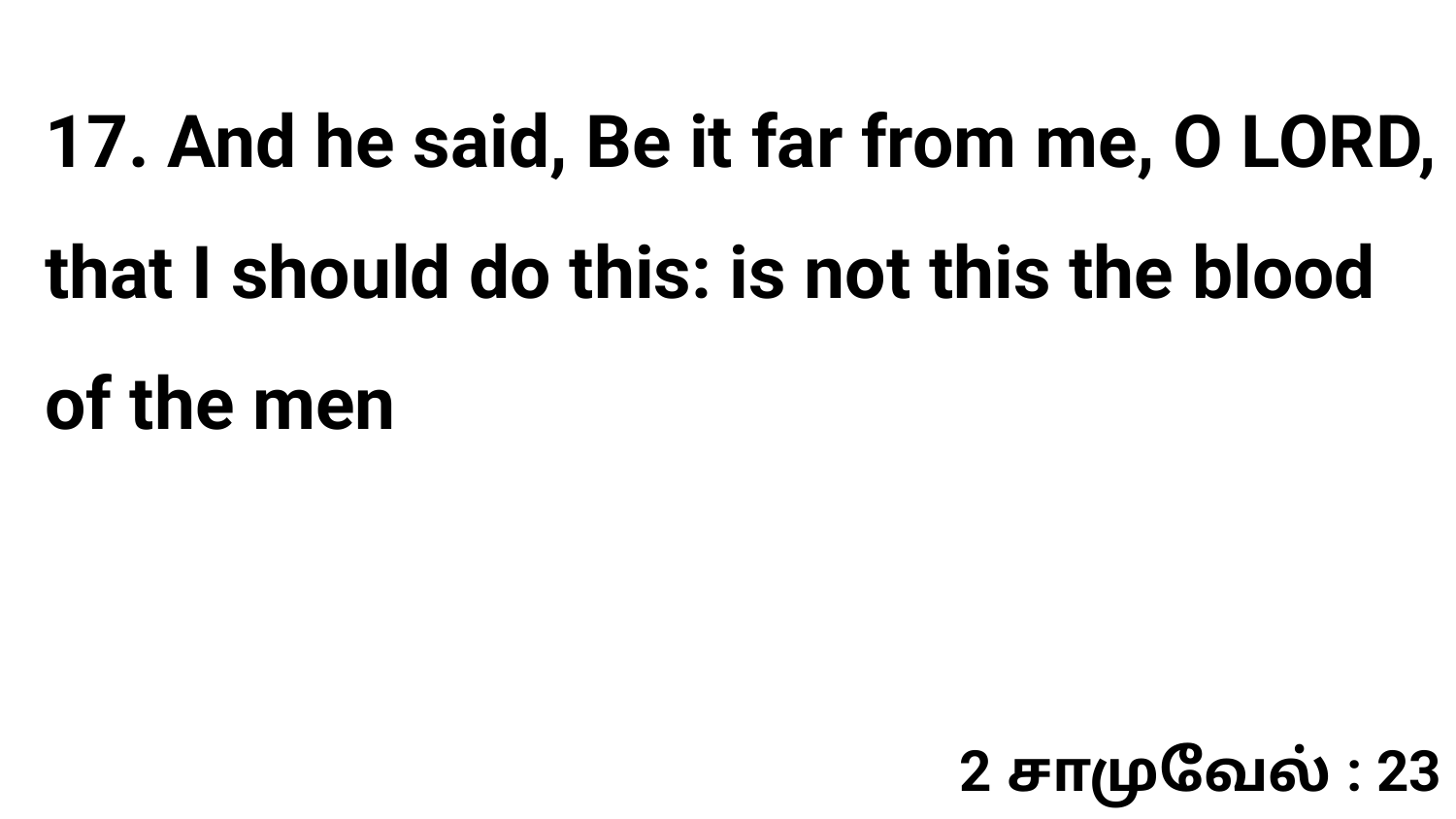

17. And he said, Be it far from me, O LORD, that I should do this: is not this the blood of the men
2 சாமுவேல் : 23